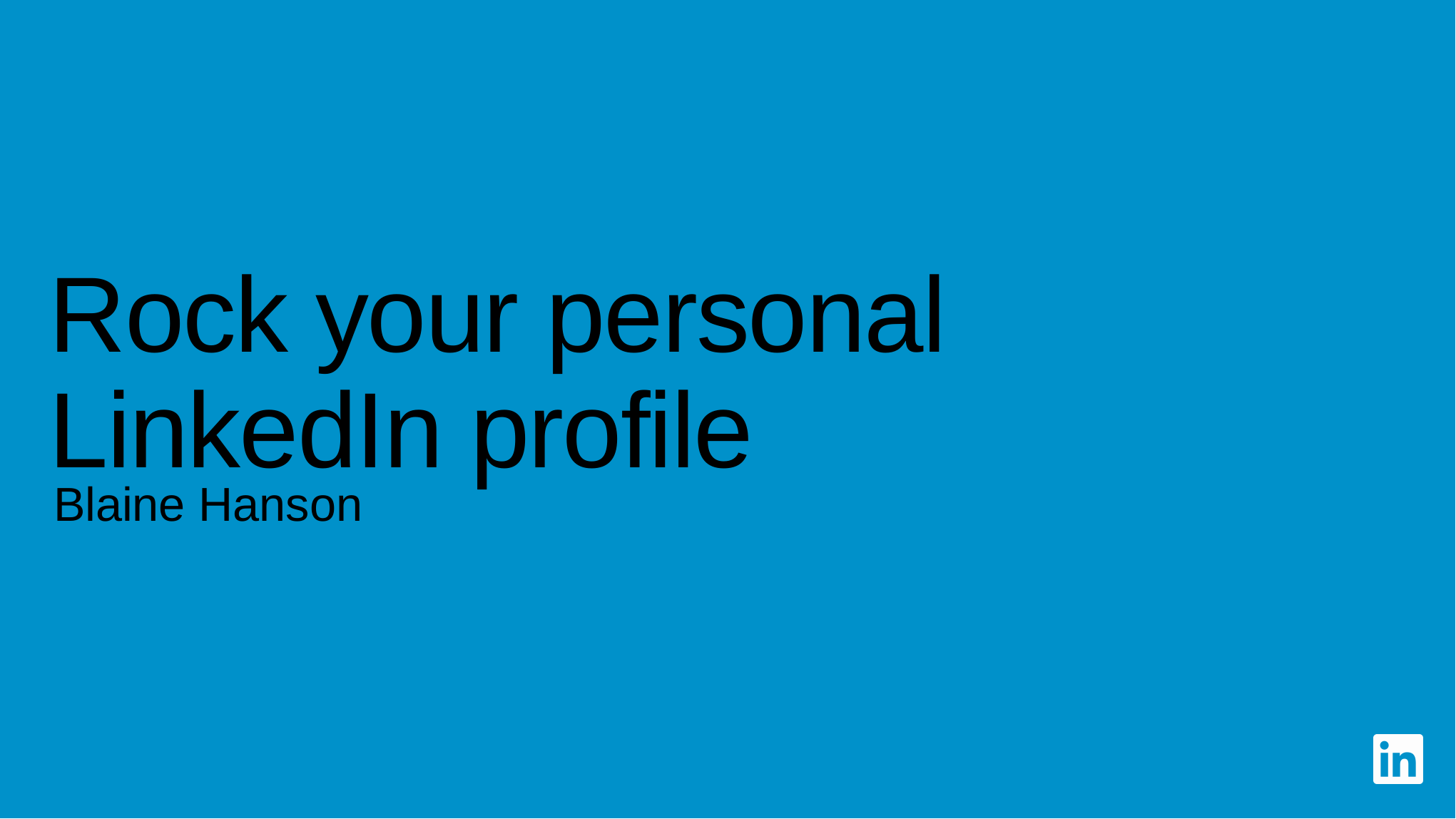

# Rock your personal LinkedIn profile
Blaine Hanson